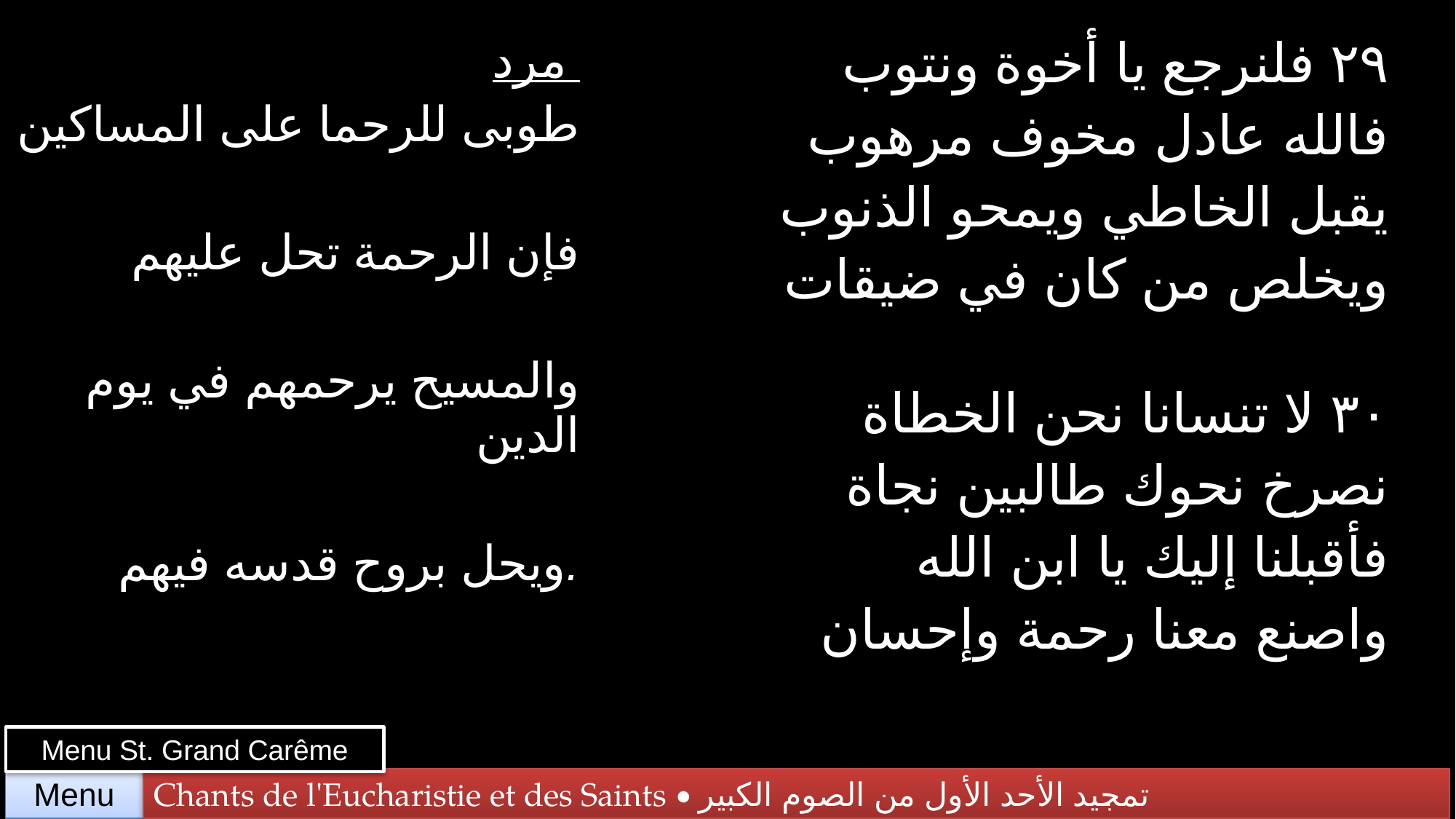

| مرد طوبى للرحما على المساكين فإن الرحمة تحل عليهم والمسيح يرحمهم في يوم الدين ويحل بروح قدسه فيهم. | ٢٩ فلنرجع يا أخوة ونتوب فالله عادل مخوف مرهوب يقبل الخاطي ويمحو الذنوب ويخلص من كان في ضيقات |
| --- | --- |
|  | ٣٠ لا تنسانا نحن الخطاة نصرخ نحوك طالبين نجاة فأقبلنا إليك يا ابن الله واصنع معنا رحمة وإحسان |

Menu St. Grand Carême
Chants de l'Eucharistie et des Saints • تمجيد الأحد الأول من الصوم الكبير
Menu